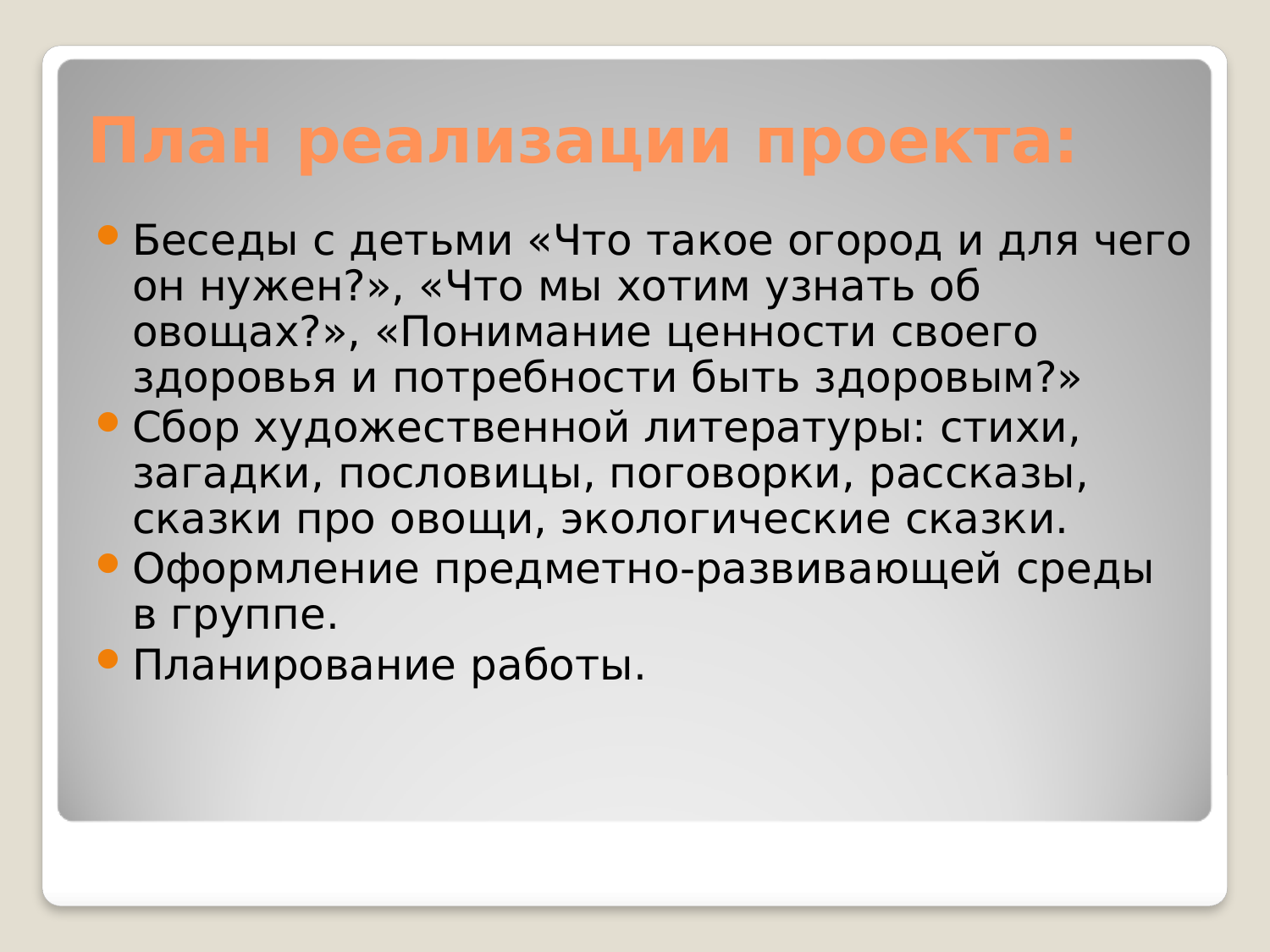

# План реализации проекта:
Беседы с детьми «Что такое огород и для чего он нужен?», «Что мы хотим узнать об овощах?», «Понимание ценности своего здоровья и потребности быть здоровым?»
Сбор художественной литературы: стихи, загадки, пословицы, поговорки, рассказы, сказки про овощи, экологические сказки.
Оформление предметно-развивающей среды в группе.
Планирование работы.